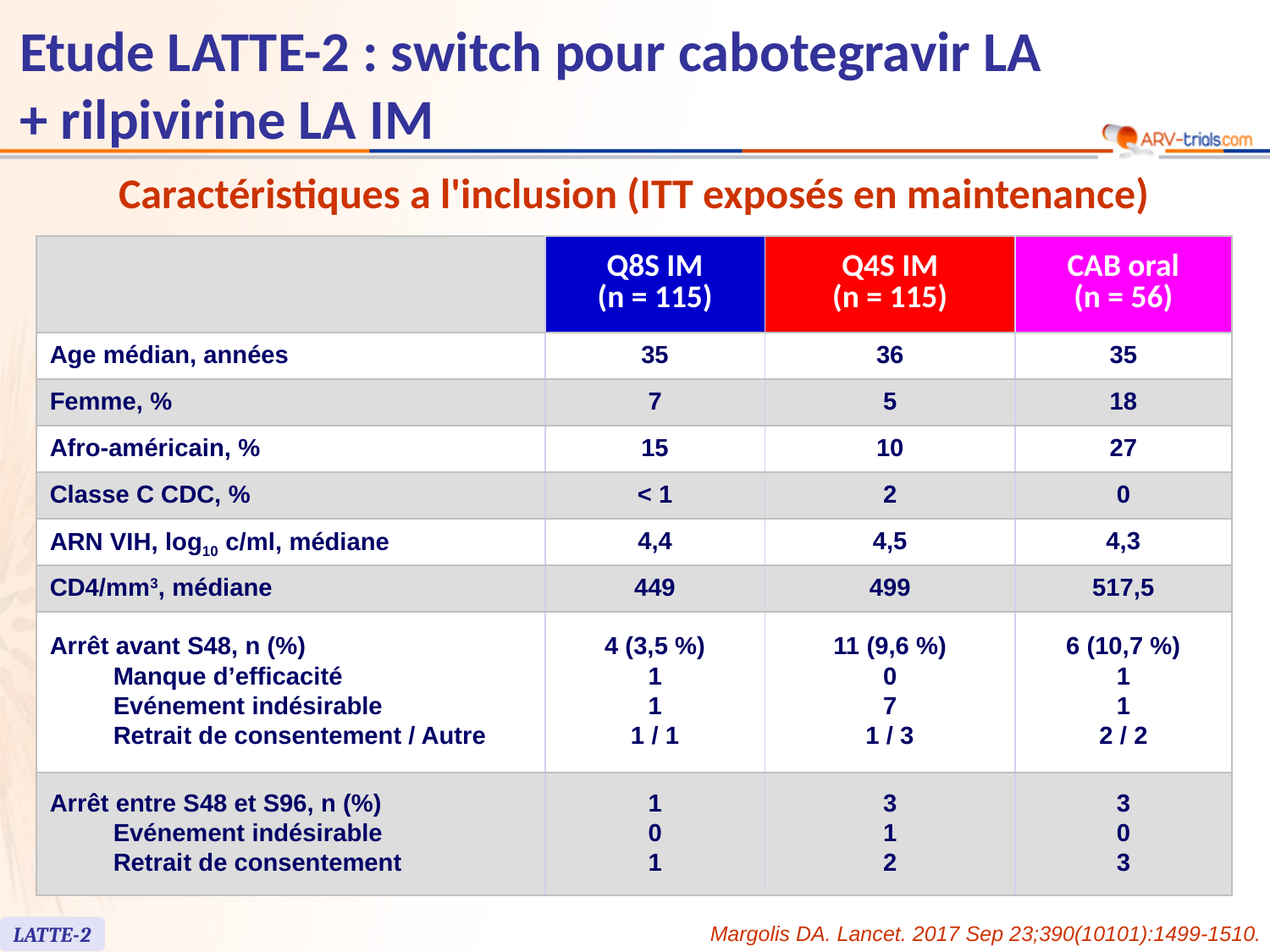

# Etude LATTE-2 : switch pour cabotegravir LA + rilpivirine LA IM
Caractéristiques a l'inclusion (ITT exposés en maintenance)
|  | Q8S IM (n = 115) | Q4S IM (n = 115) | CAB oral (n = 56) |
| --- | --- | --- | --- |
| Age médian, années | 35 | 36 | 35 |
| Femme, % | 7 | 5 | 18 |
| Afro-américain, % | 15 | 10 | 27 |
| Classe C CDC, % | < 1 | 2 | 0 |
| ARN VIH, log10 c/ml, médiane | 4,4 | 4,5 | 4,3 |
| CD4/mm3, médiane | 449 | 499 | 517,5 |
| Arrêt avant S48, n (%) Manque d’efficacité Evénement indésirable Retrait de consentement / Autre | 4 (3,5 %) 1 1 1 / 1 | 11 (9,6 %) 0 7 1 / 3 | 6 (10,7 %) 1 1 2 / 2 |
| Arrêt entre S48 et S96, n (%) Evénement indésirable Retrait de consentement | 1 0 1 | 3 1 2 | 3 0 3 |
Margolis DA. Lancet. 2017 Sep 23;390(10101):1499-1510.
LATTE-2